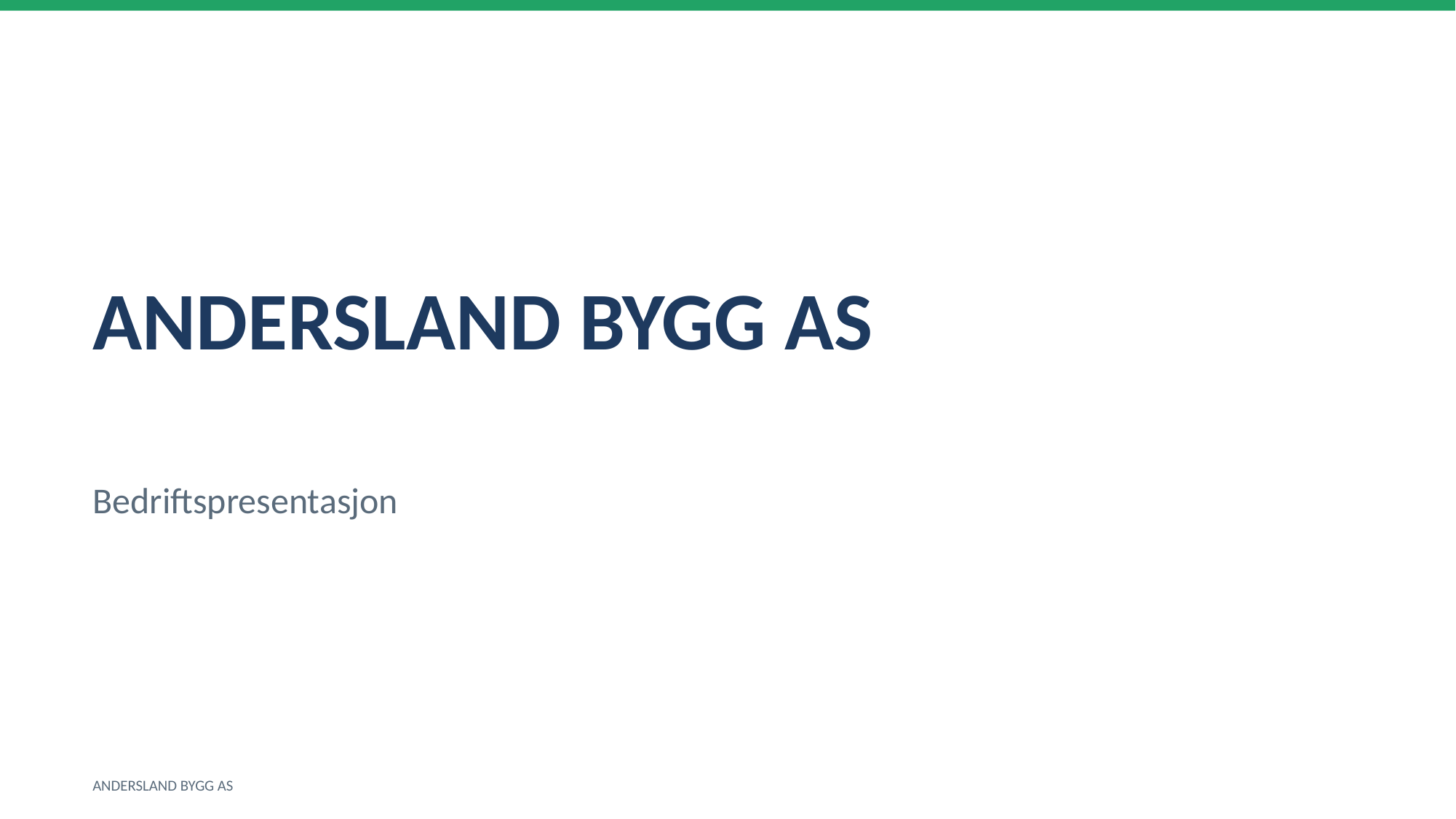

ANDERSLAND BYGG AS
Bedriftspresentasjon
ANDERSLAND BYGG AS